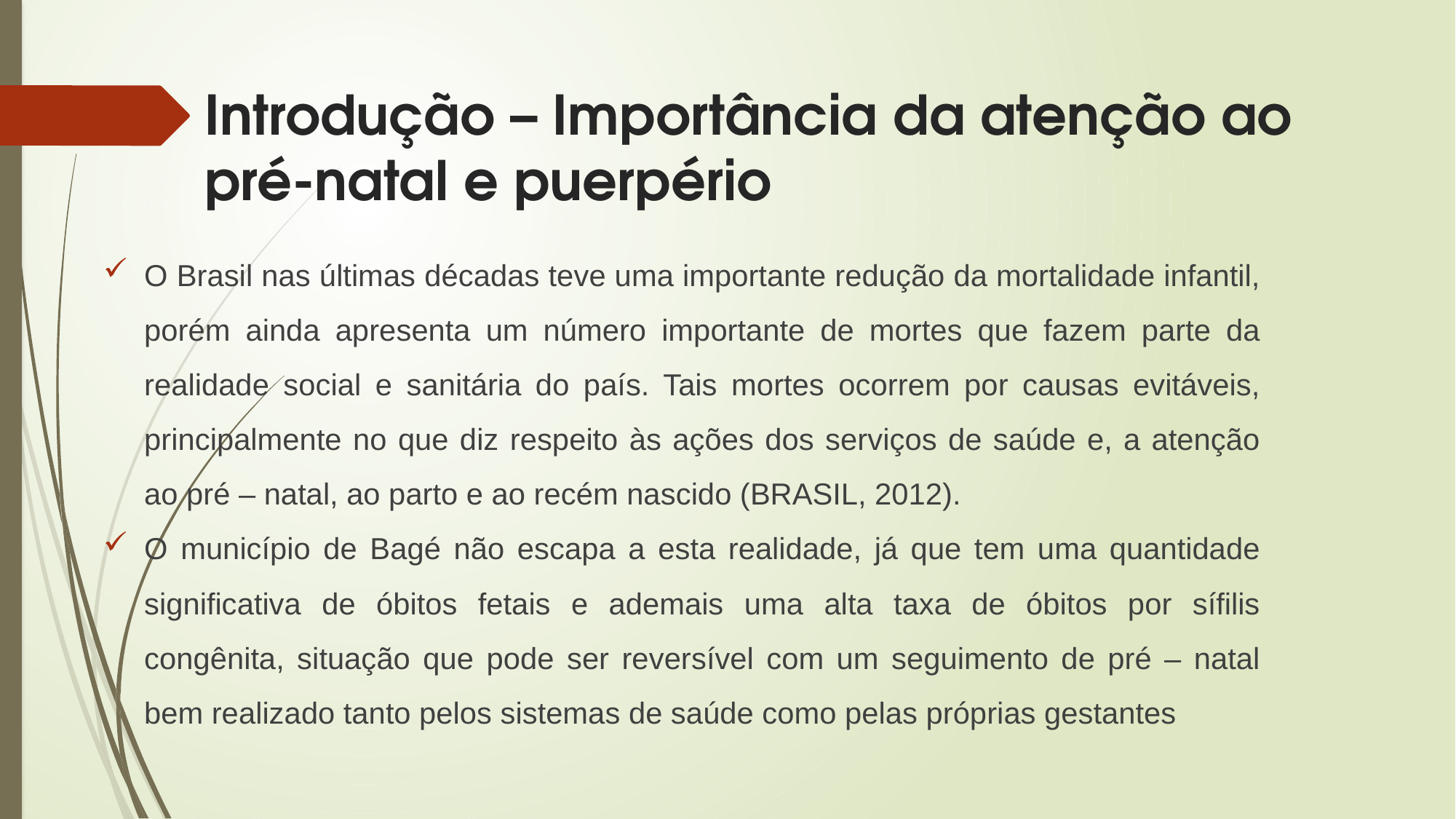

# Introdução – Importância da atenção ao pré-natal e puerpério
O Brasil nas últimas décadas teve uma importante redução da mortalidade infantil, porém ainda apresenta um número importante de mortes que fazem parte da realidade social e sanitária do país. Tais mortes ocorrem por causas evitáveis, principalmente no que diz respeito às ações dos serviços de saúde e, a atenção ao pré – natal, ao parto e ao recém nascido (BRASIL, 2012).
O município de Bagé não escapa a esta realidade, já que tem uma quantidade significativa de óbitos fetais e ademais uma alta taxa de óbitos por sífilis congênita, situação que pode ser reversível com um seguimento de pré – natal bem realizado tanto pelos sistemas de saúde como pelas próprias gestantes